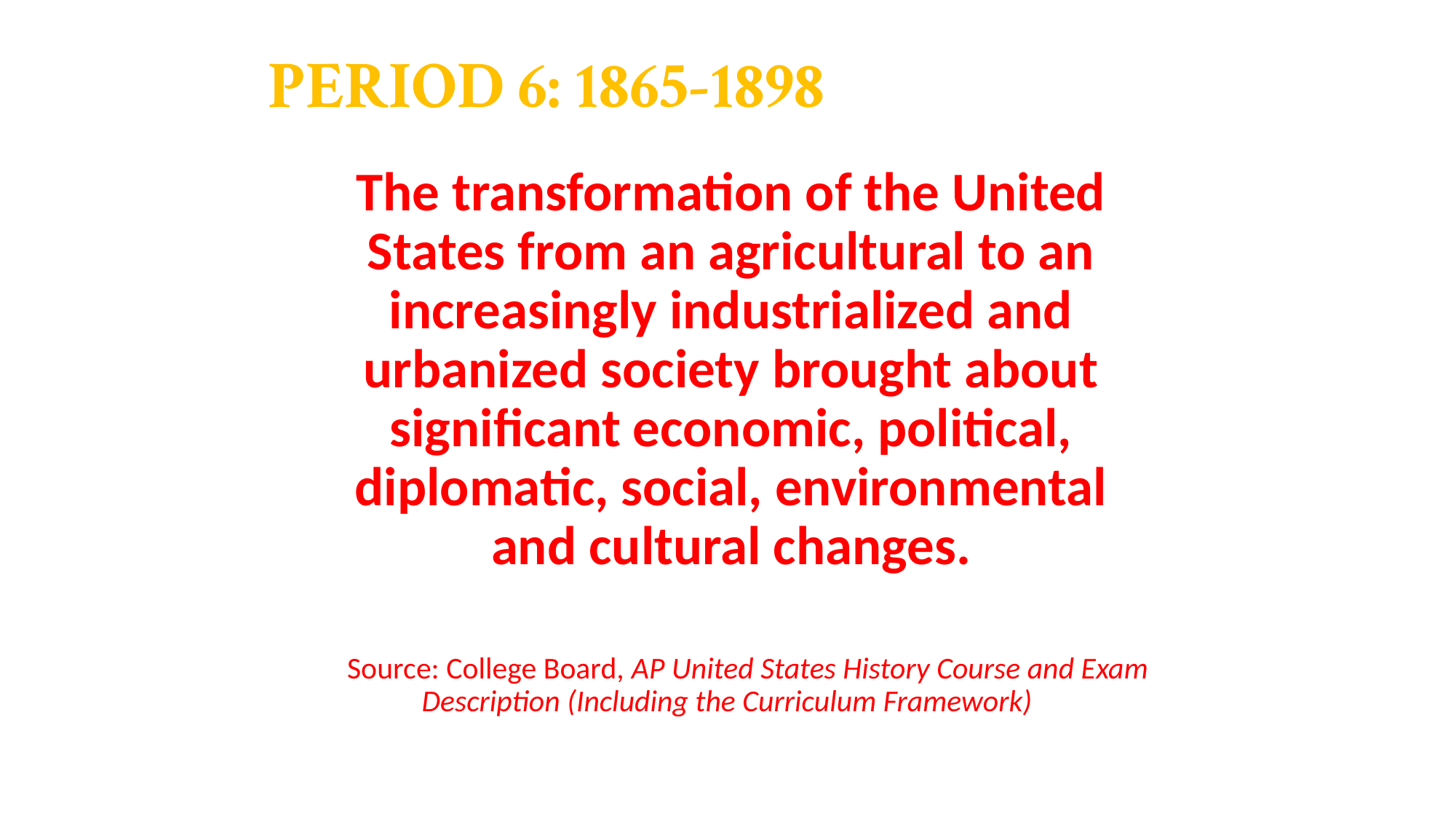

# PERIOD 6: 1865-1898
The transformation of the United States from an agricultural to an increasingly industrialized and urbanized society brought about significant economic, political, diplomatic, social, environmental and cultural changes.

     Source: College Board, AP United States History Course and Exam     	Description (Including the Curriculum Framework)